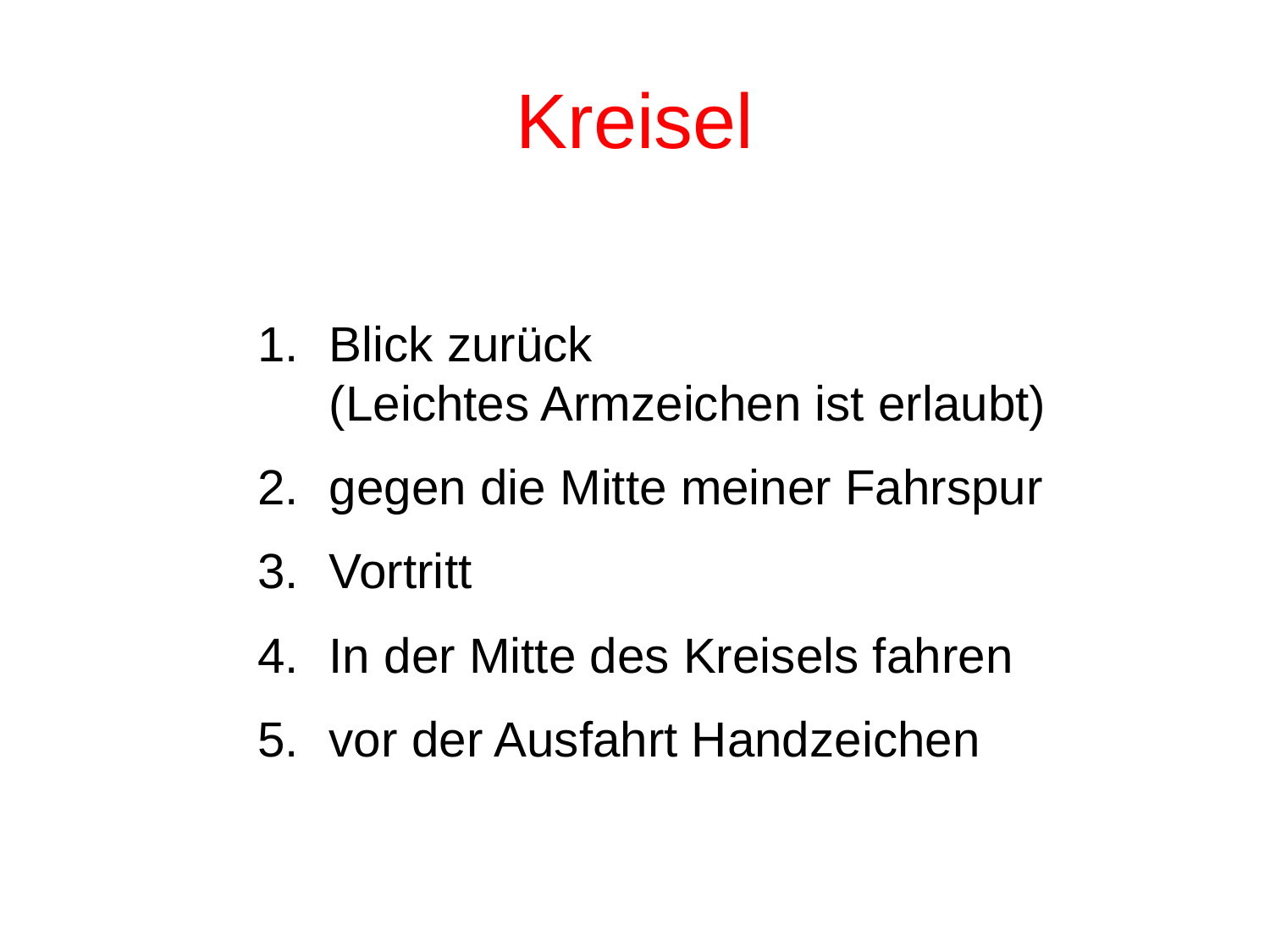

# Kreisel

Blick zurück
(Leichtes Armzeichen ist erlaubt)
gegen die Mitte meiner Fahrspur
Vortritt
In der Mitte des Kreisels fahren
vor der Ausfahrt Handzeichen